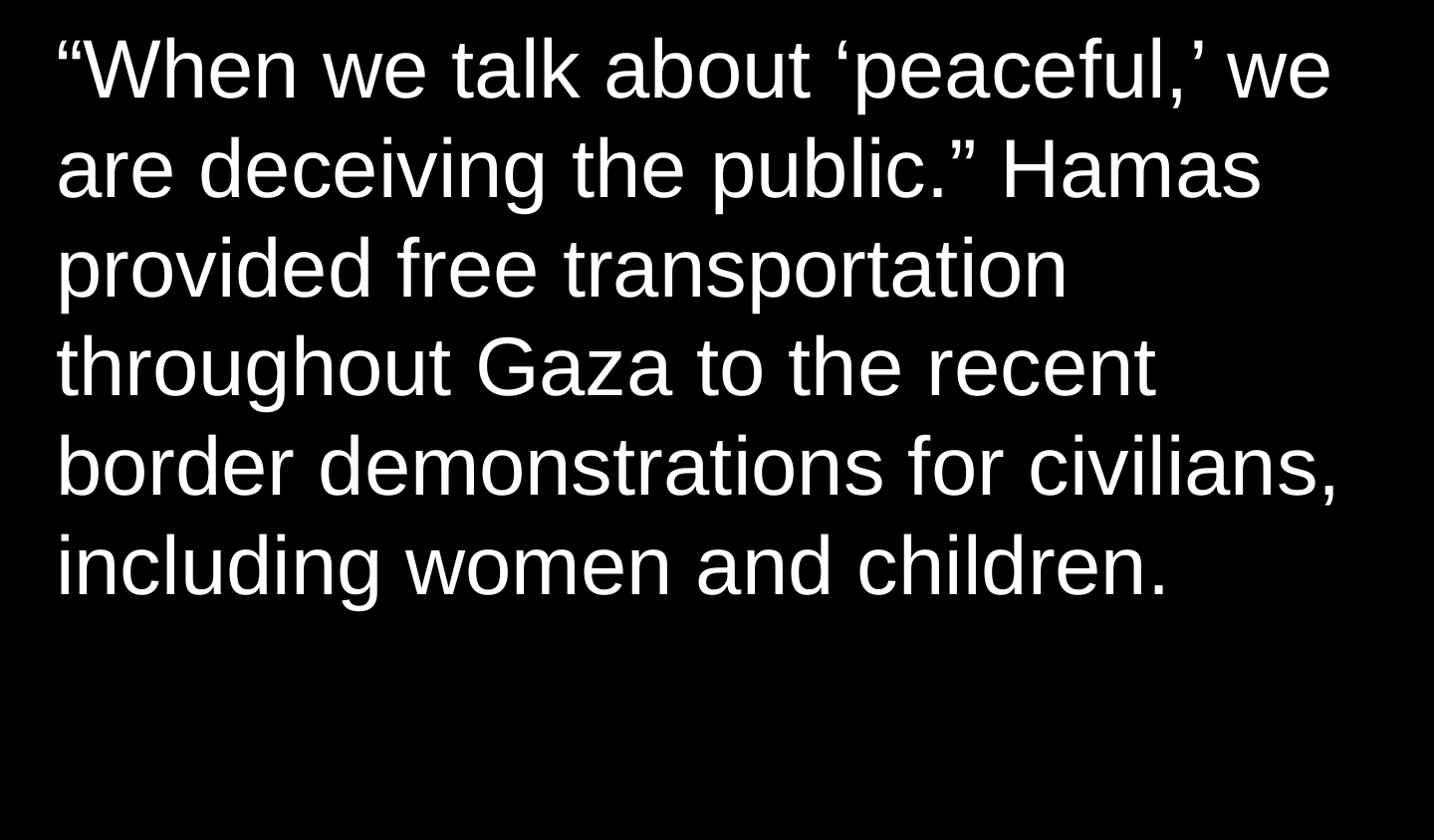

“When we talk about ‘peaceful,’ we are deceiving the public.” Hamas provided free transportation throughout Gaza to the recent border demonstrations for civilians, including women and children.